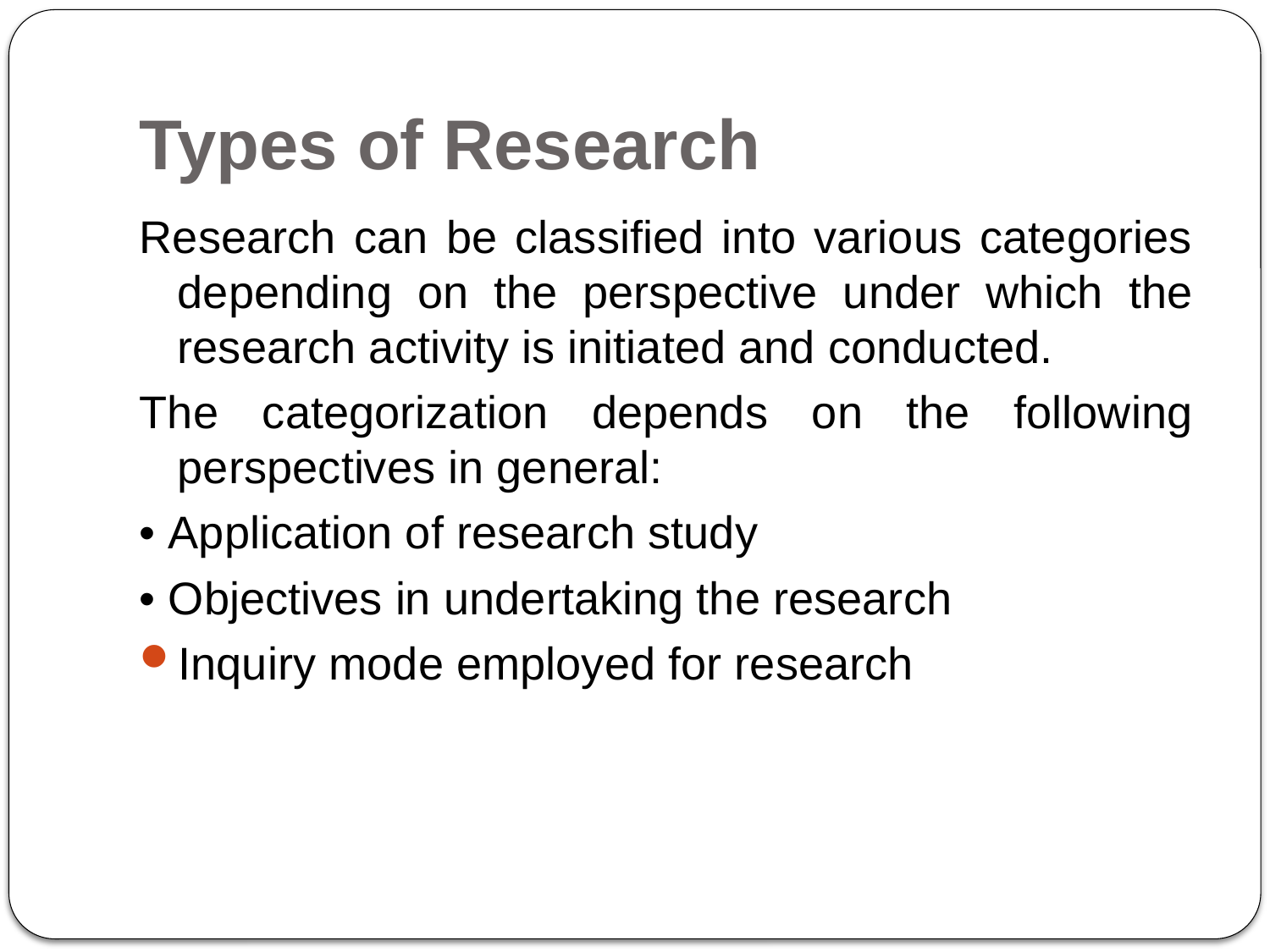

# Types of Research
Research can be classified into various categories depending on the perspective under which the research activity is initiated and conducted.
The categorization depends on the following perspectives in general:
• Application of research study
• Objectives in undertaking the research
Inquiry mode employed for research